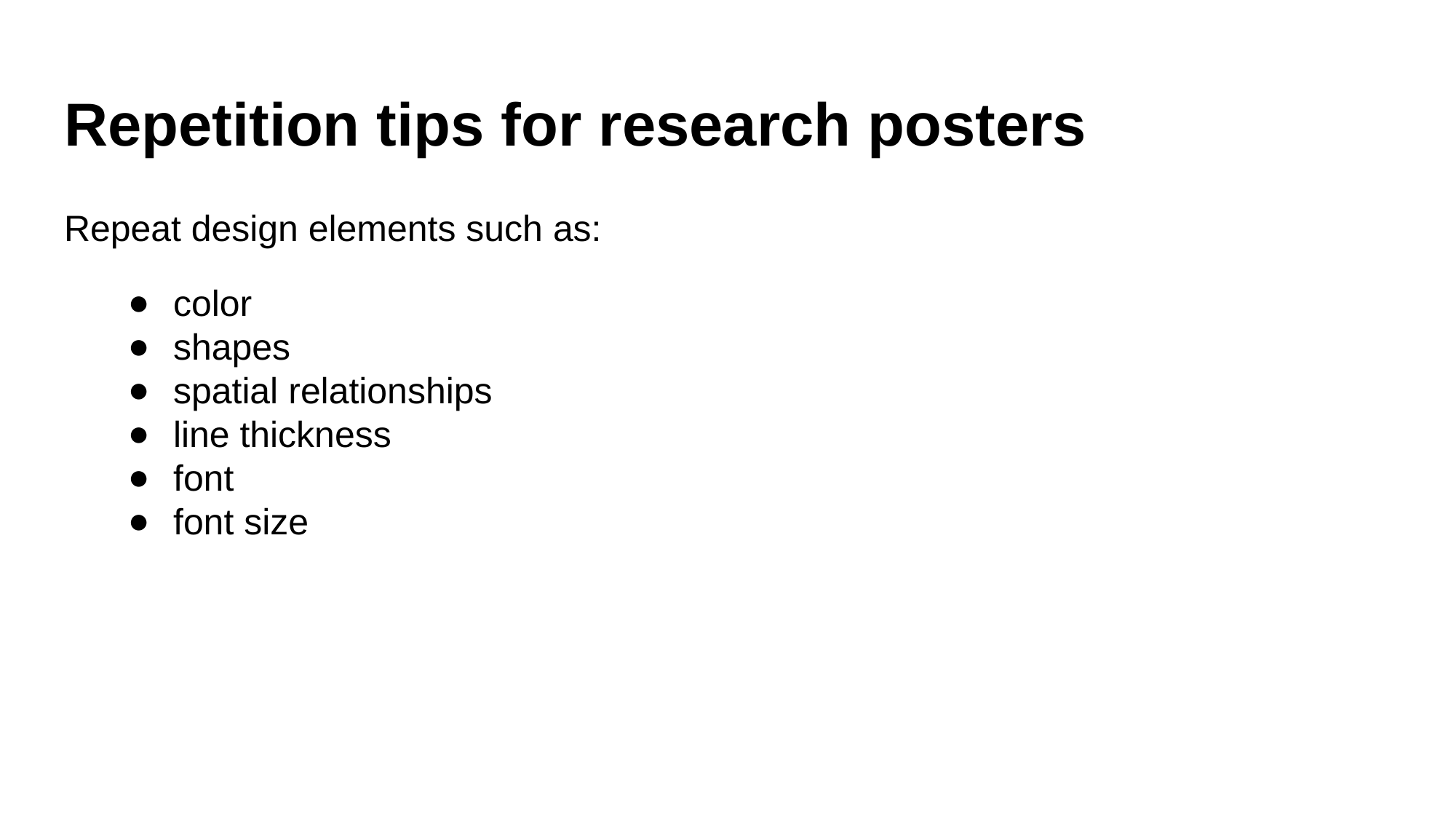

# Repetition tips for research posters
Repeat design elements such as:
color
shapes
spatial relationships
line thickness
font
font size